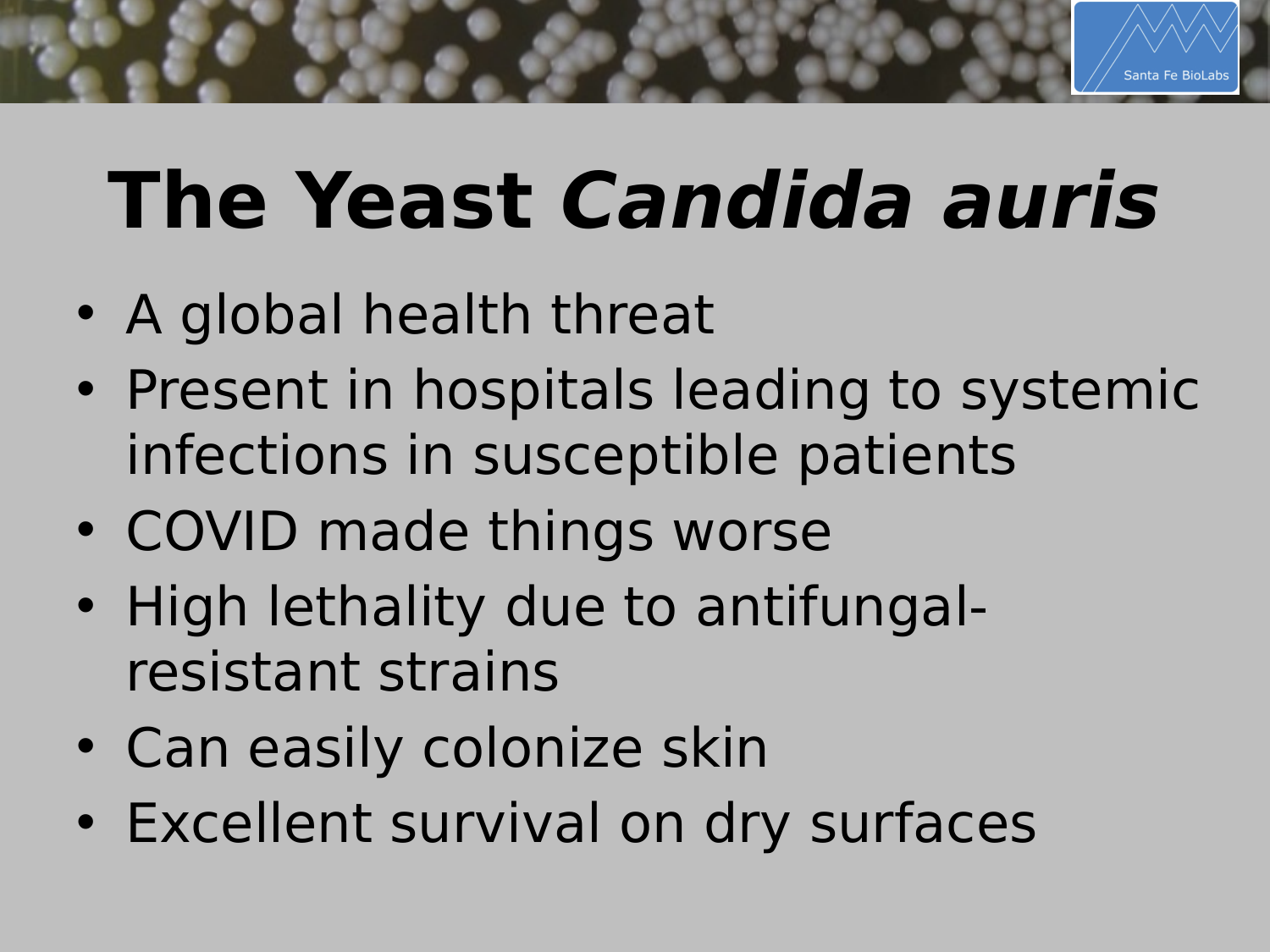

# The Yeast Candida auris
A global health threat
Present in hospitals leading to systemic infections in susceptible patients
COVID made things worse
High lethality due to antifungal-resistant strains
Can easily colonize skin
Excellent survival on dry surfaces